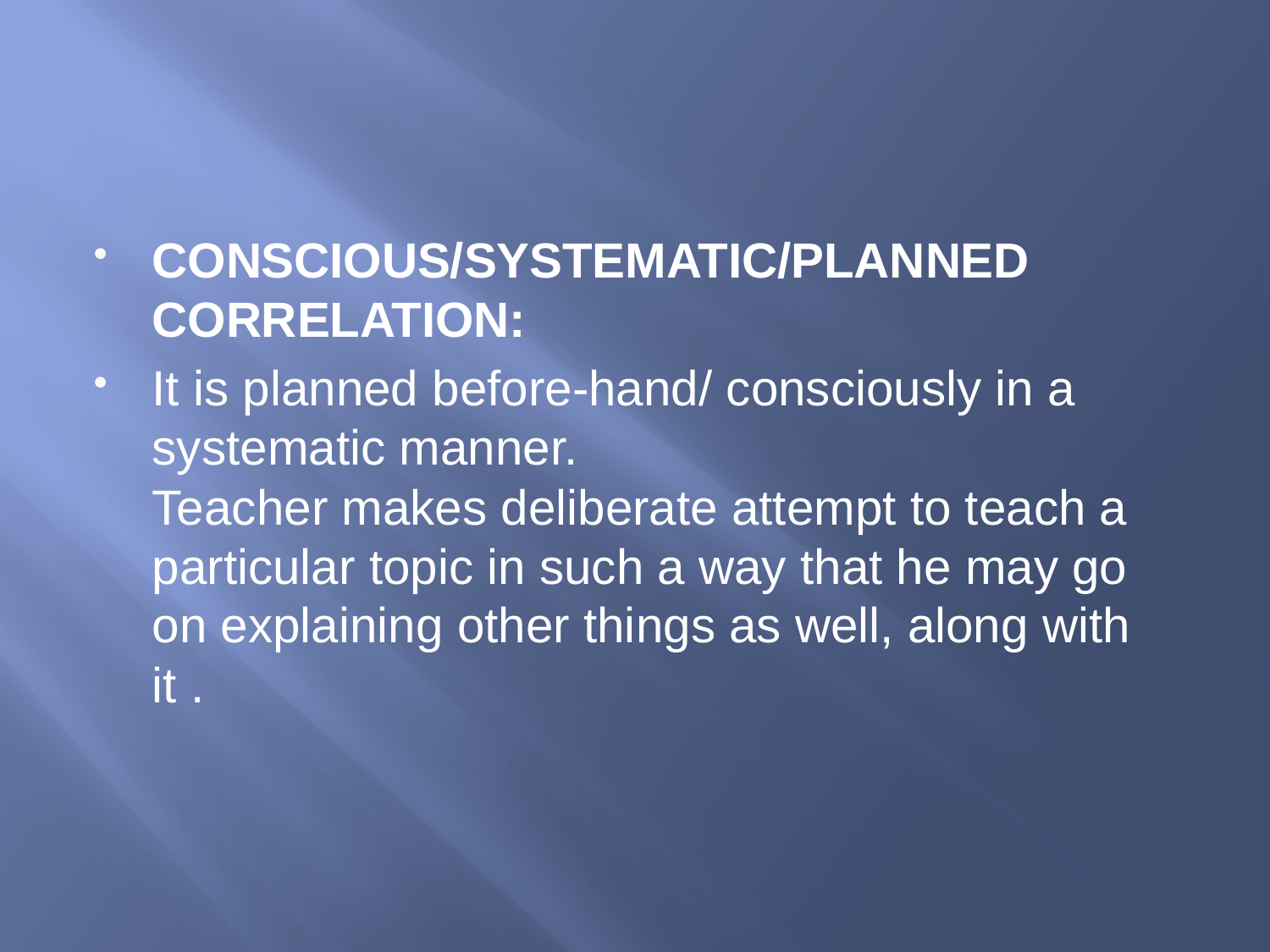

#
CONSCIOUS/SYSTEMATIC/PLANNED CORRELATION:
It is planned before-hand/ consciously in a systematic manner.
Teacher makes deliberate attempt to teach a particular topic in such a way that he may go on explaining other things as well, along with it .